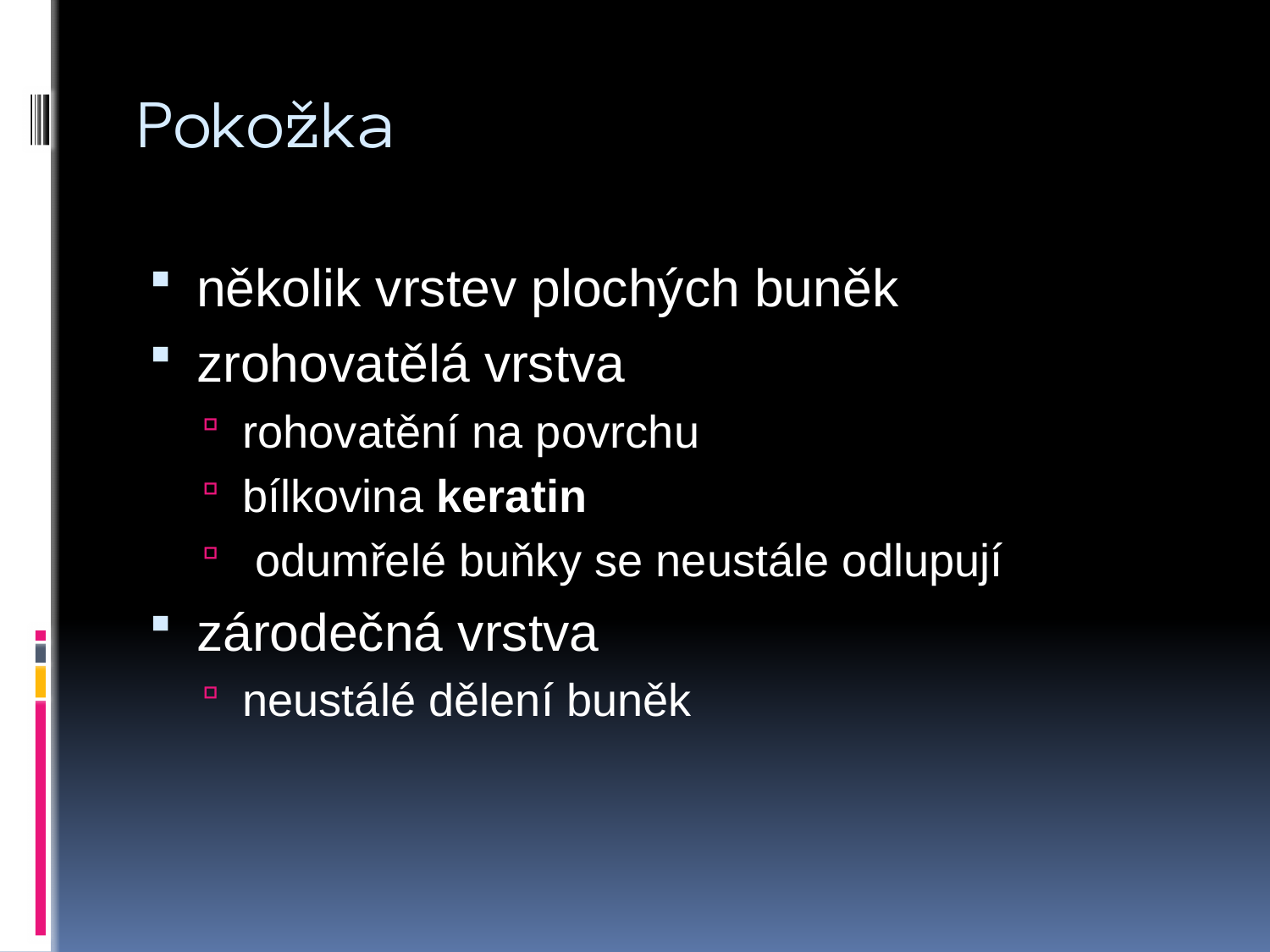

# Pokožka
několik vrstev plochých buněk
zrohovatělá vrstva
rohovatění na povrchu
bílkovina keratin
 odumřelé buňky se neustále odlupují
zárodečná vrstva
neustálé dělení buněk